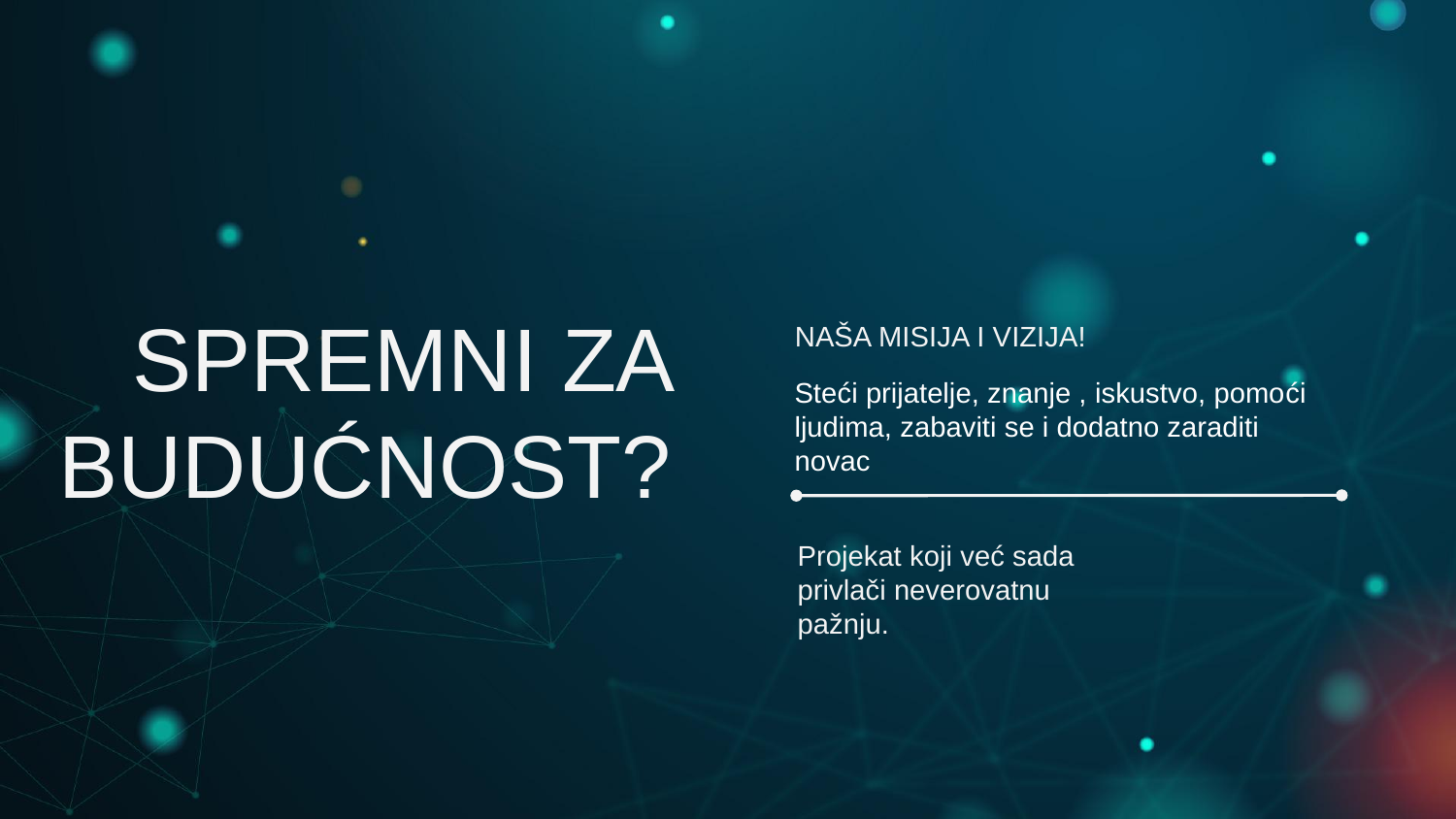

# SPREMNI ZA BUDUĆNOST?
NAŠA MISIJA I VIZIJA!
Steći prijatelje, znanje , iskustvo, pomoći ljudima, zabaviti se i dodatno zaraditi novac
Projekat koji već sada privlači neverovatnu pažnju.